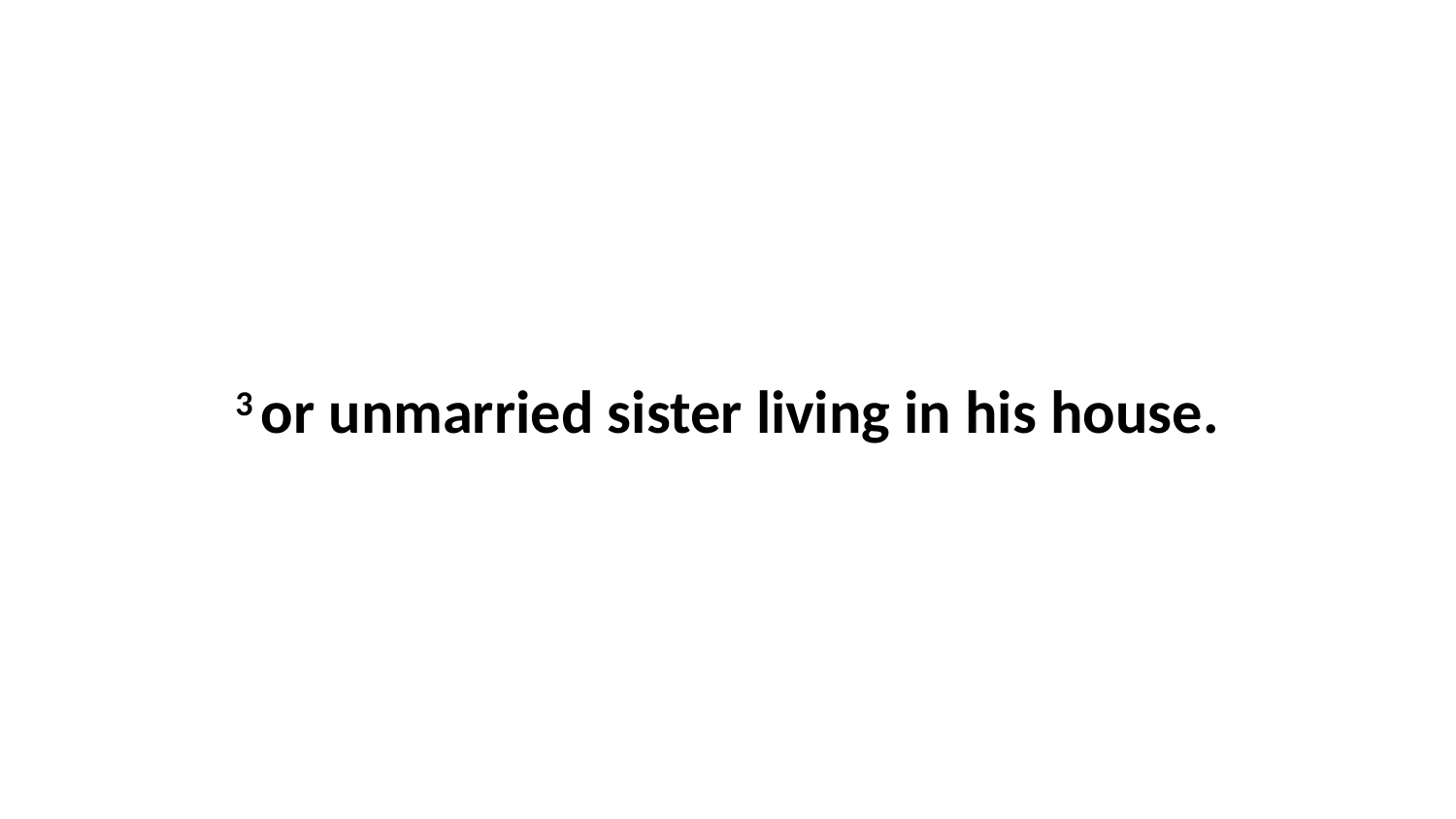

3 or unmarried sister living in his house.